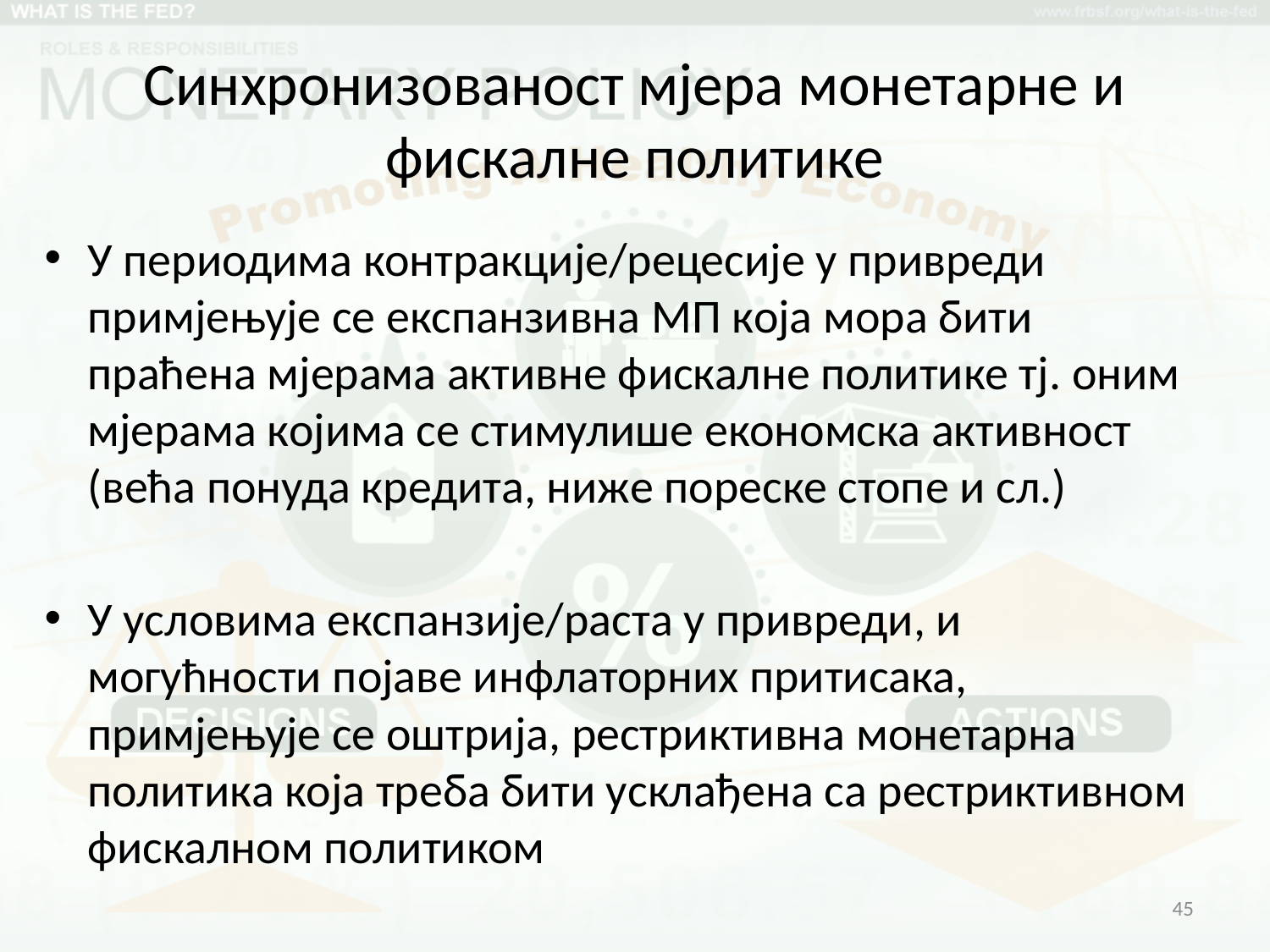

# Синхронизованост мјера монетарне и фискалне политике
У периодима контракције/рецесије у привреди примјењује се експанзивна МП која мора бити праћена мјерама активне фискалне политике тј. оним мјерама којима се стимулише економска активност (већа понуда кредита, ниже пореске стопе и сл.)

У условима експанзије/раста у привреди, и могућности појаве инфлаторних притисака, примјењује се оштрија, рестриктивна монетарна политика која треба бити усклађена са рестриктивном фискалном политиком
45